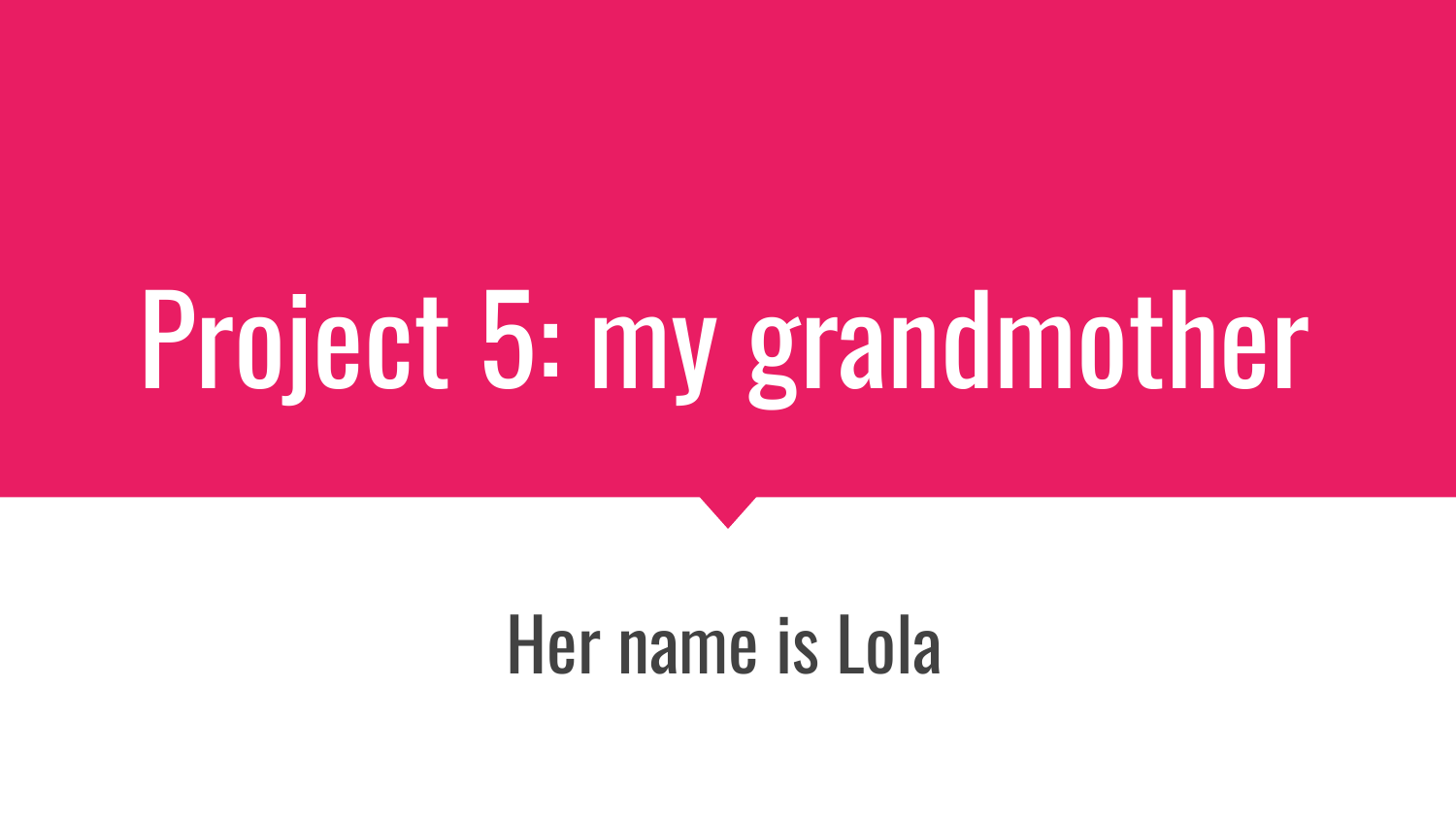

# Project 5: my grandmother
Her name is Lola